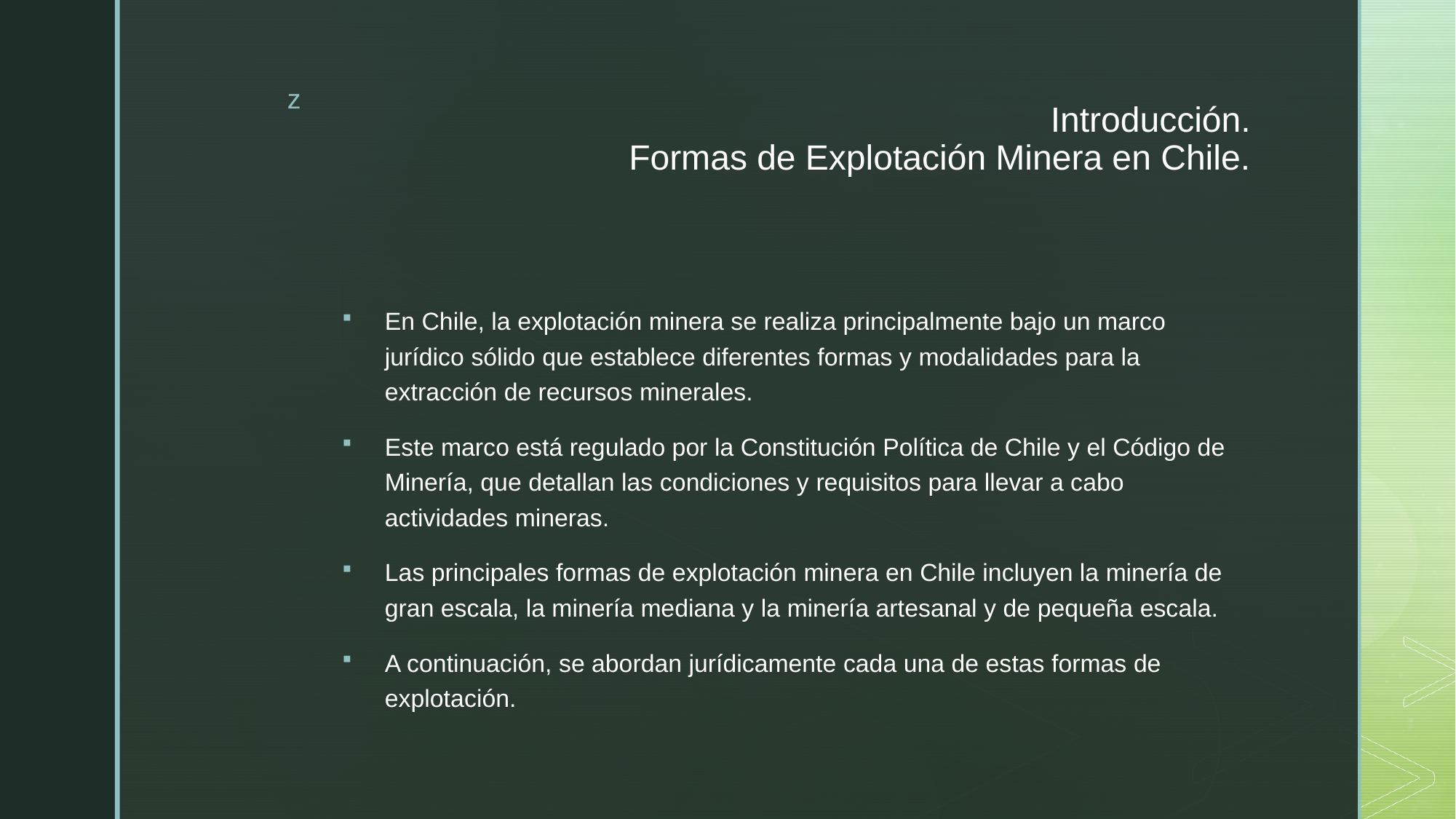

# Introducción. Formas de Explotación Minera en Chile.

En Chile, la explotación minera se realiza principalmente bajo un marco jurídico sólido que establece diferentes formas y modalidades para la extracción de recursos minerales.
Este marco está regulado por la Constitución Política de Chile y el Código de Minería, que detallan las condiciones y requisitos para llevar a cabo actividades mineras.
Las principales formas de explotación minera en Chile incluyen la minería de gran escala, la minería mediana y la minería artesanal y de pequeña escala.
A continuación, se abordan jurídicamente cada una de estas formas de explotación.